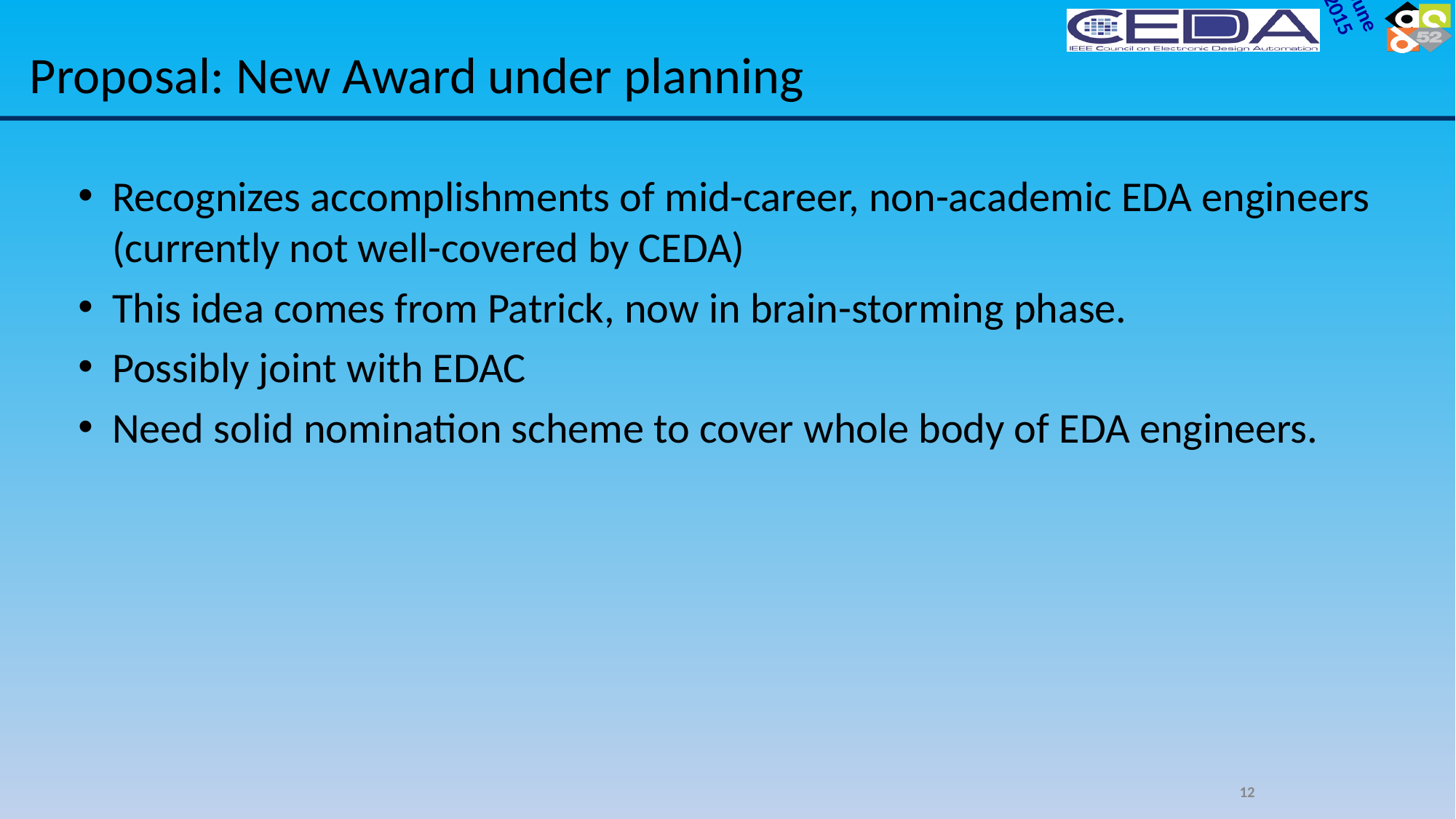

# Proposal: New Award under planning
Recognizes accomplishments of mid-career, non-academic EDA engineers (currently not well-covered by CEDA)
This idea comes from Patrick, now in brain-storming phase.
Possibly joint with EDAC
Need solid nomination scheme to cover whole body of EDA engineers.
12